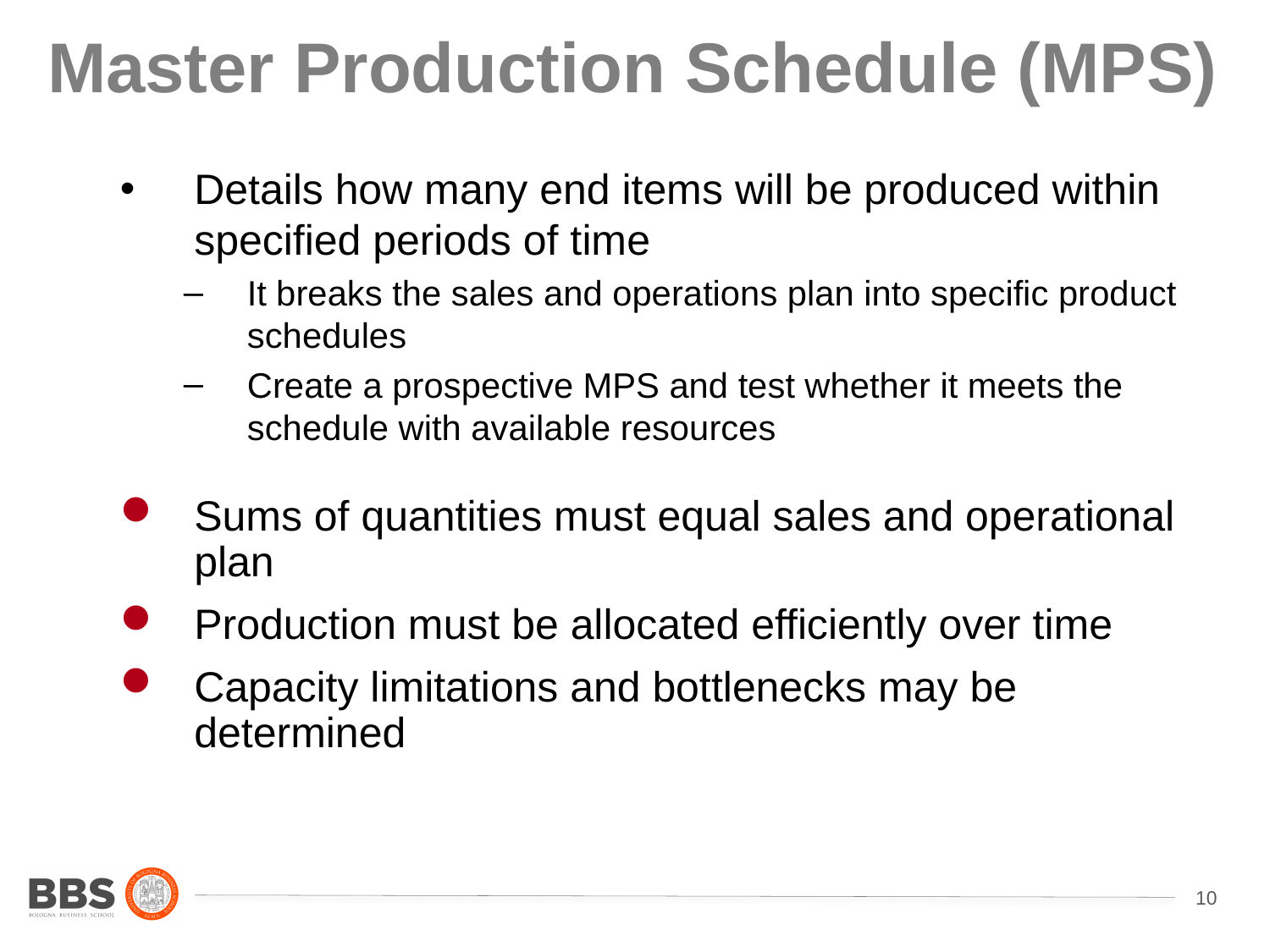

# Master Production Schedule (MPS)
Details how many end items will be produced within specified periods of time
It breaks the sales and operations plan into specific product schedules
Create a prospective MPS and test whether it meets the schedule with available resources
Sums of quantities must equal sales and operational plan
Production must be allocated efficiently over time
Capacity limitations and bottlenecks may be determined